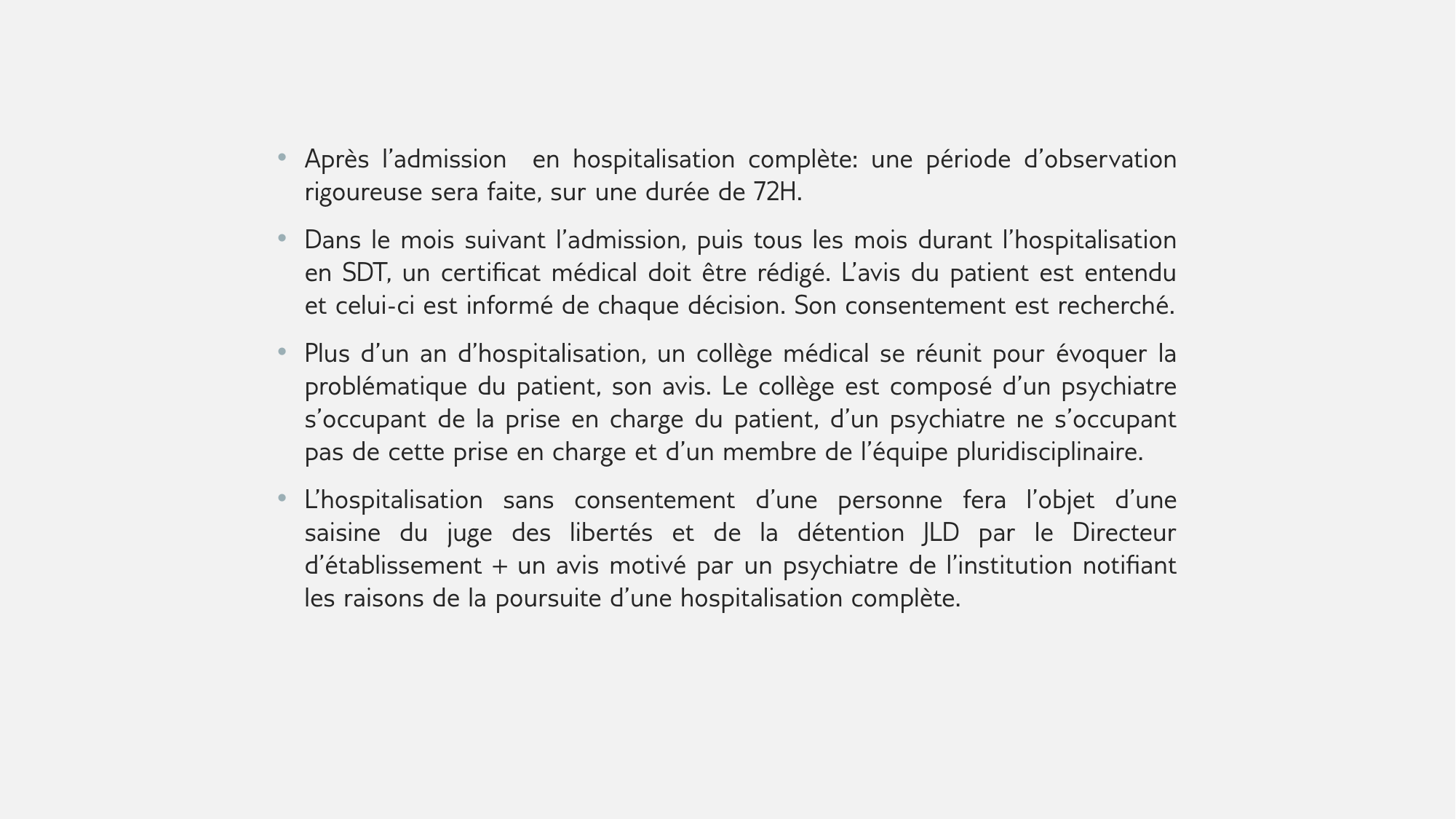

Après l’admission  en hospitalisation complète: une période d’observation rigoureuse sera faite, sur une durée de 72H.
Dans le mois suivant l’admission, puis tous les mois durant l’hospitalisation en SDT, un certificat médical doit être rédigé. L’avis du patient est entendu et celui-ci est informé de chaque décision. Son consentement est recherché.
Plus d’un an d’hospitalisation, un collège médical se réunit pour évoquer la problématique du patient, son avis. Le collège est composé d’un psychiatre s’occupant de la prise en charge du patient, d’un psychiatre ne s’occupant pas de cette prise en charge et d’un membre de l’équipe pluridisciplinaire.
L’hospitalisation sans consentement d’une personne fera l’objet d’une saisine du juge des libertés et de la détention JLD par le Directeur d’établissement + un avis motivé par un psychiatre de l’institution notifiant les raisons de la poursuite d’une hospitalisation complète.